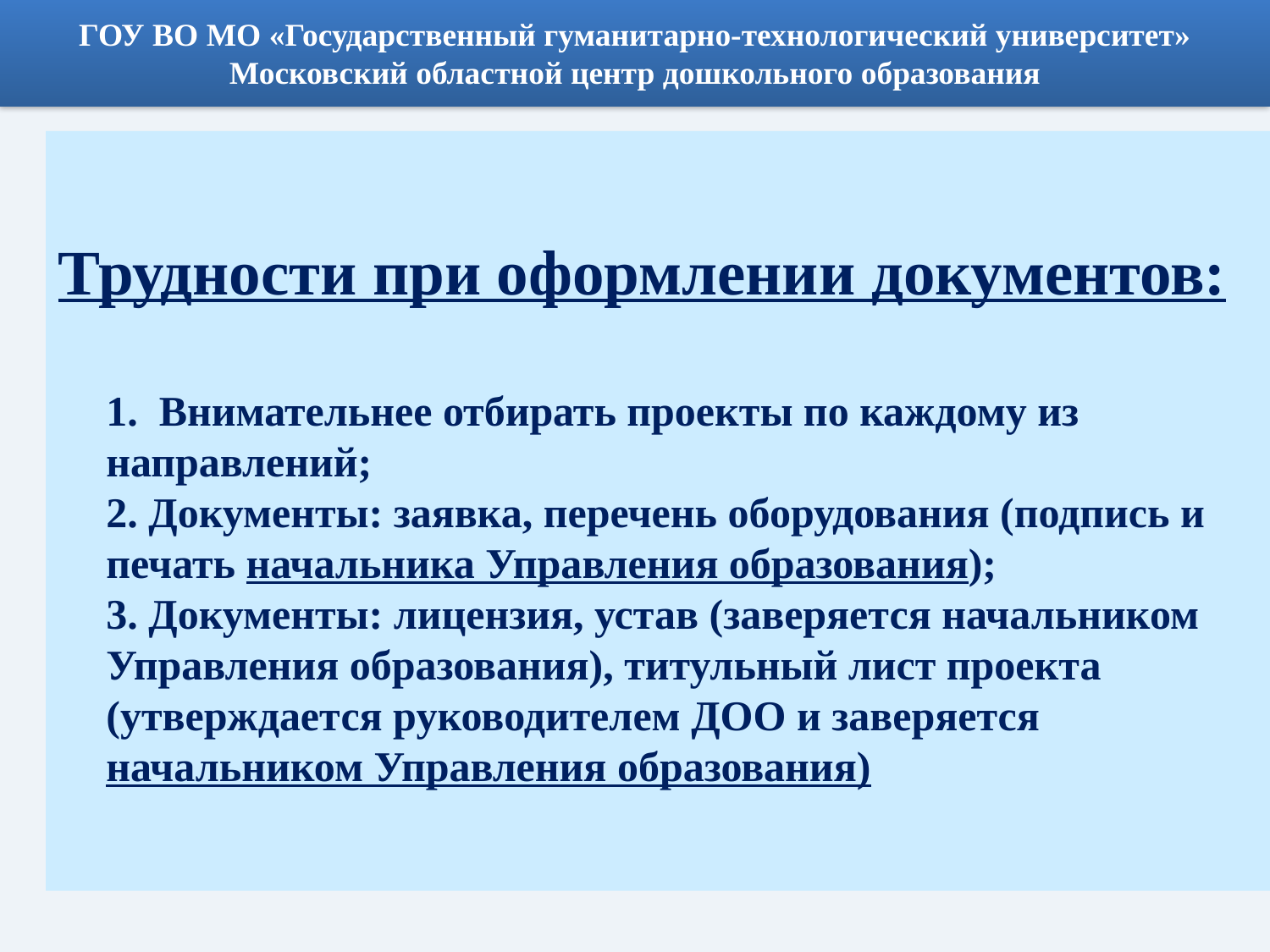

ГОУ ВО МО «Государственный гуманитарно-технологический университет»
Московский областной центр дошкольного образования
# Трудности при оформлении документов: 1.  Внимательнее отбирать проекты по каждому из направлений; 2. Документы: заявка, перечень оборудования (подпись и печать начальника Управления образования); 3. Документы: лицензия, устав (заверяется начальником Управления образования), титульный лист проекта (утверждается руководителем ДОО и заверяется начальником Управления образования)